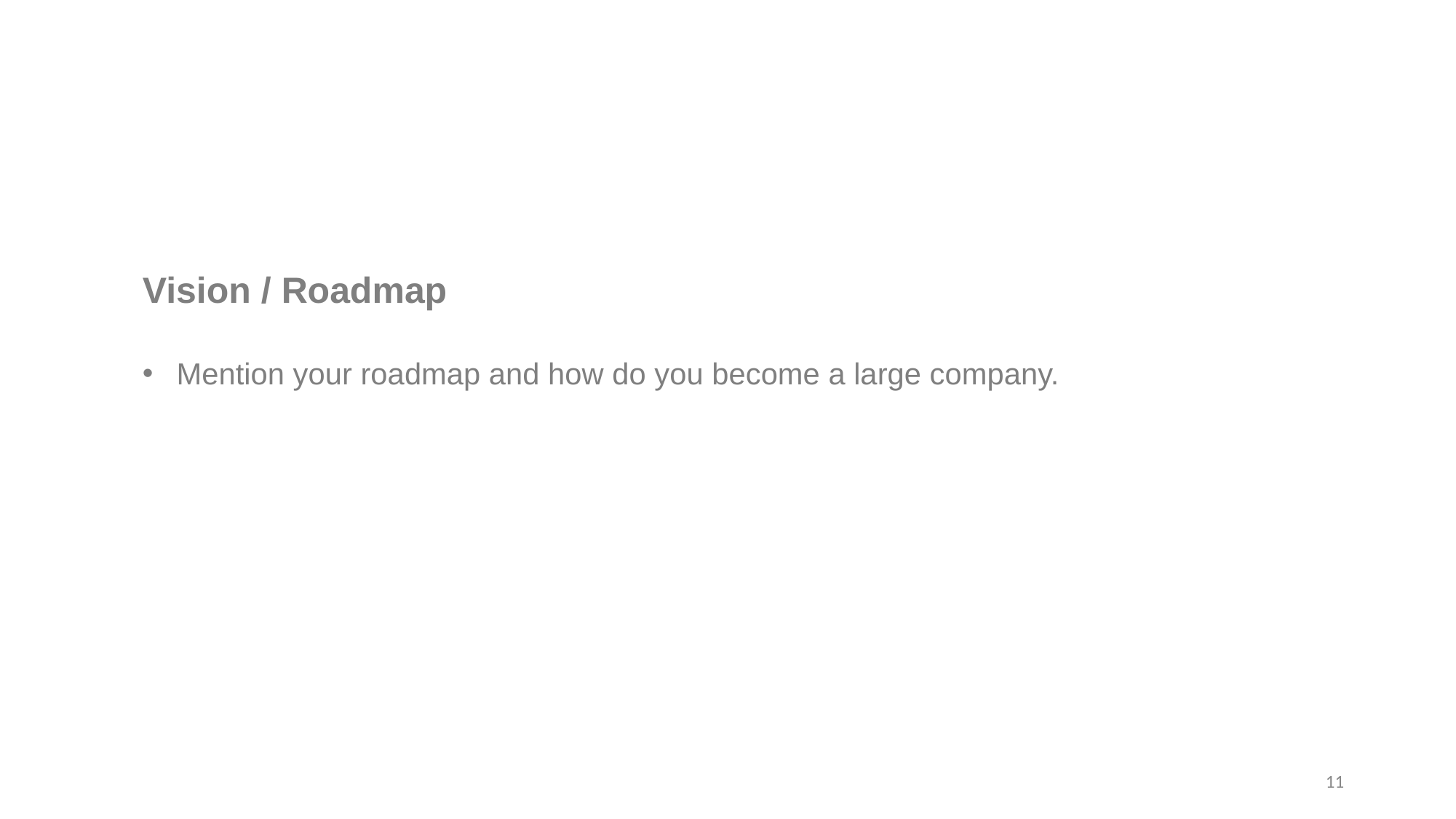

Vision / Roadmap

Mention your roadmap and how do you become a large company.

11